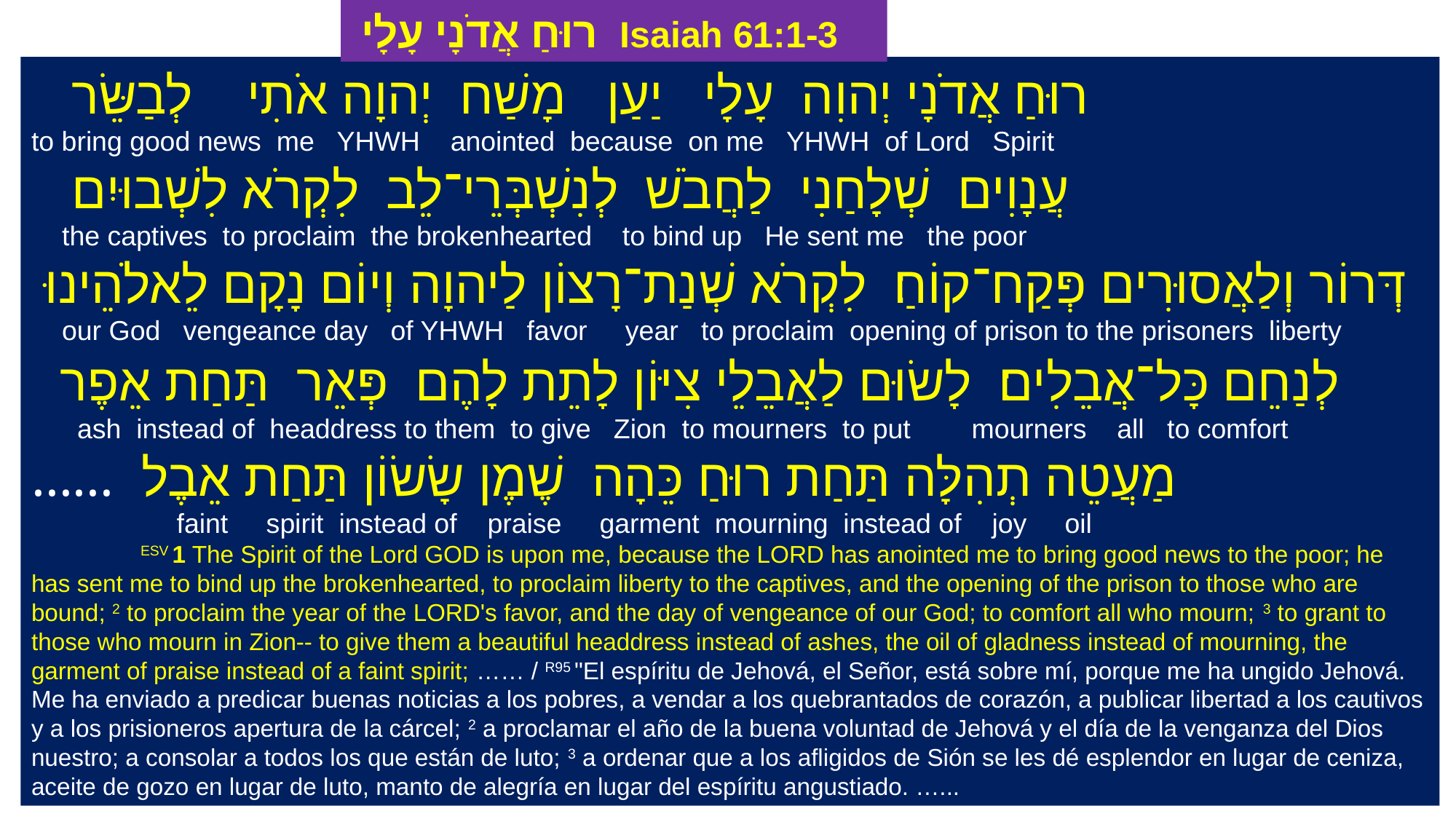

‎ ‎רוּחַ אֲדֹנָי עָלָי  Isaiah 61:1-3
‎ ‎רוּחַ אֲדֹנָי יְהוִה  עָלָי   יַעַן   מָשַׁח  יְהוָה אֹתִי    לְבַשֵּׂר
to bring good news  me   YHWH    anointed  because  on me   YHWH  of Lord   Spirit
עֲנָוִים  שְׁלָחַנִי  לַחֲבֹשׁ  לְנִשְׁבְּרֵי־לֵב  לִקְרֹא לִשְׁבוּיִם
    the captives  to proclaim  the brokenhearted    to bind up   He sent me   the poor
דְּרוֹר וְלַאֲסוּרִים פְּקַח־קוֹחַ׃  ‎לִקְרֹא שְׁנַת־רָצוֹן לַיהוָה וְיוֹם נָקָם לֵאלֹהֵינוּ
    our God   vengeance day   of YHWH   favor     year   to proclaim  opening of prison to the prisoners  liberty
 לְנַחֵם כָּל־אֲבֵלִים׃  ‎לָשׂוּם לַאֲבֵלֵי צִיּוֹן לָתֵת לָהֶם  פְּאֵר  תַּחַת אֵפֶר
      ash  instead of  headdress to them  to give   Zion  to mourners  to put        mourners    all   to comfort
……  מַעֲטֵה תְהִלָּה תַּחַת רוּחַ כֵּהָה  שֶׁמֶן שָׂשׂוֹן תַּחַת אֵבֶל
                   faint     spirit  instead of    praise     garment  mourning  instead of    joy     oil
	ESV 1 The Spirit of the Lord GOD is upon me, because the LORD has anointed me to bring good news to the poor; he has sent me to bind up the brokenhearted, to proclaim liberty to the captives, and the opening of the prison to those who are bound; 2 to proclaim the year of the LORD's favor, and the day of vengeance of our God; to comfort all who mourn; 3 to grant to those who mourn in Zion-- to give them a beautiful headdress instead of ashes, the oil of gladness instead of mourning, the garment of praise instead of a faint spirit; …… / R95 "El espíritu de Jehová, el Señor, está sobre mí, porque me ha ungido Jehová. Me ha enviado a predicar buenas noticias a los pobres, a vendar a los quebrantados de corazón, a publicar libertad a los cautivos y a los prisioneros apertura de la cárcel; 2 a proclamar el año de la buena voluntad de Jehová y el día de la venganza del Dios nuestro; a consolar a todos los que están de luto; 3 a ordenar que a los afligidos de Sión se les dé esplendor en lugar de ceniza, aceite de gozo en lugar de luto, manto de alegría en lugar del espíritu angustiado. …...